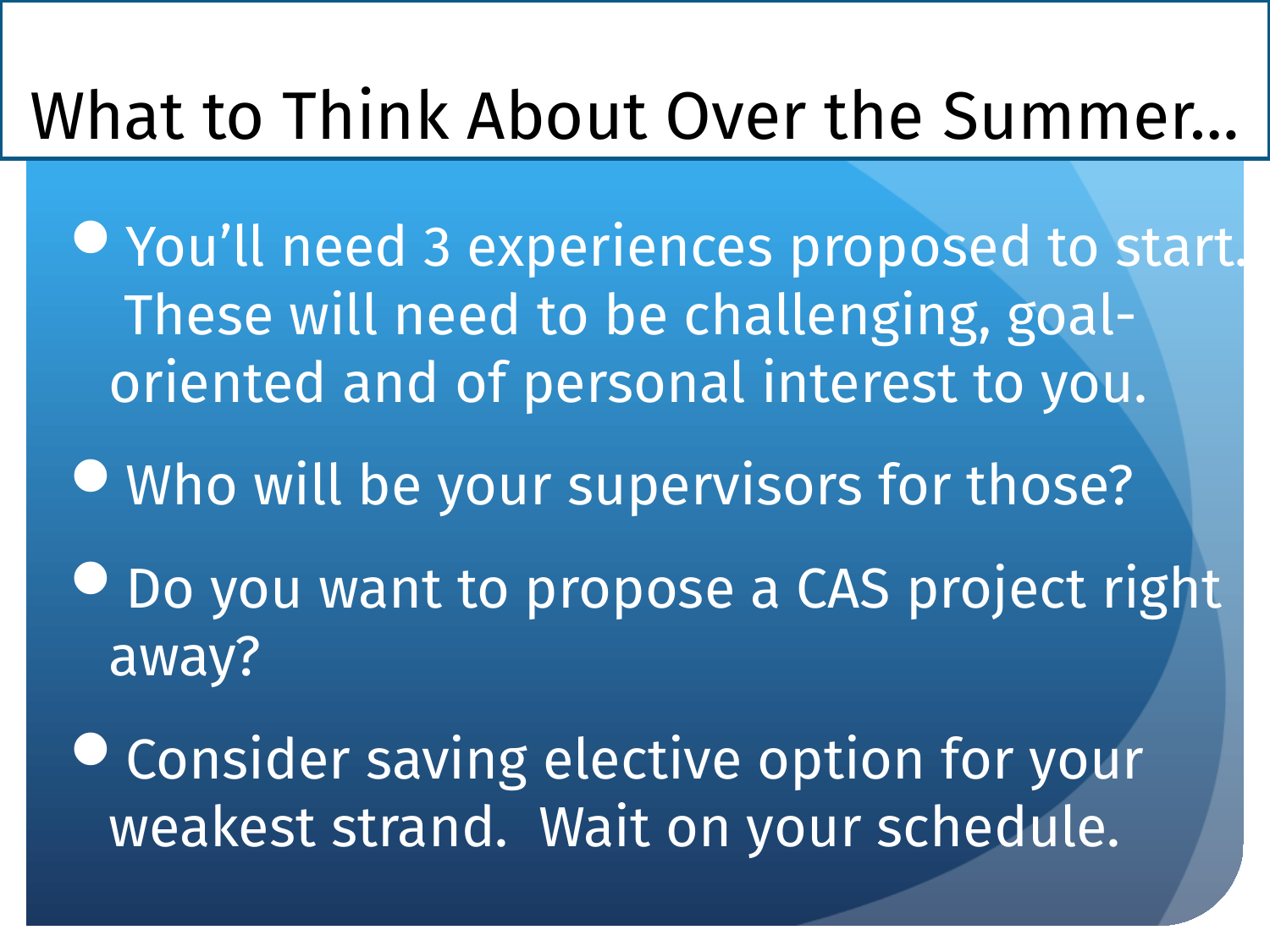

# What to Think About Over the Summer…
You’ll need 3 experiences proposed to start.  These will need to be challenging, goal-oriented and of personal interest to you.
Who will be your supervisors for those?
Do you want to propose a CAS project right away?
Consider saving elective option for your weakest strand.  Wait on your schedule.